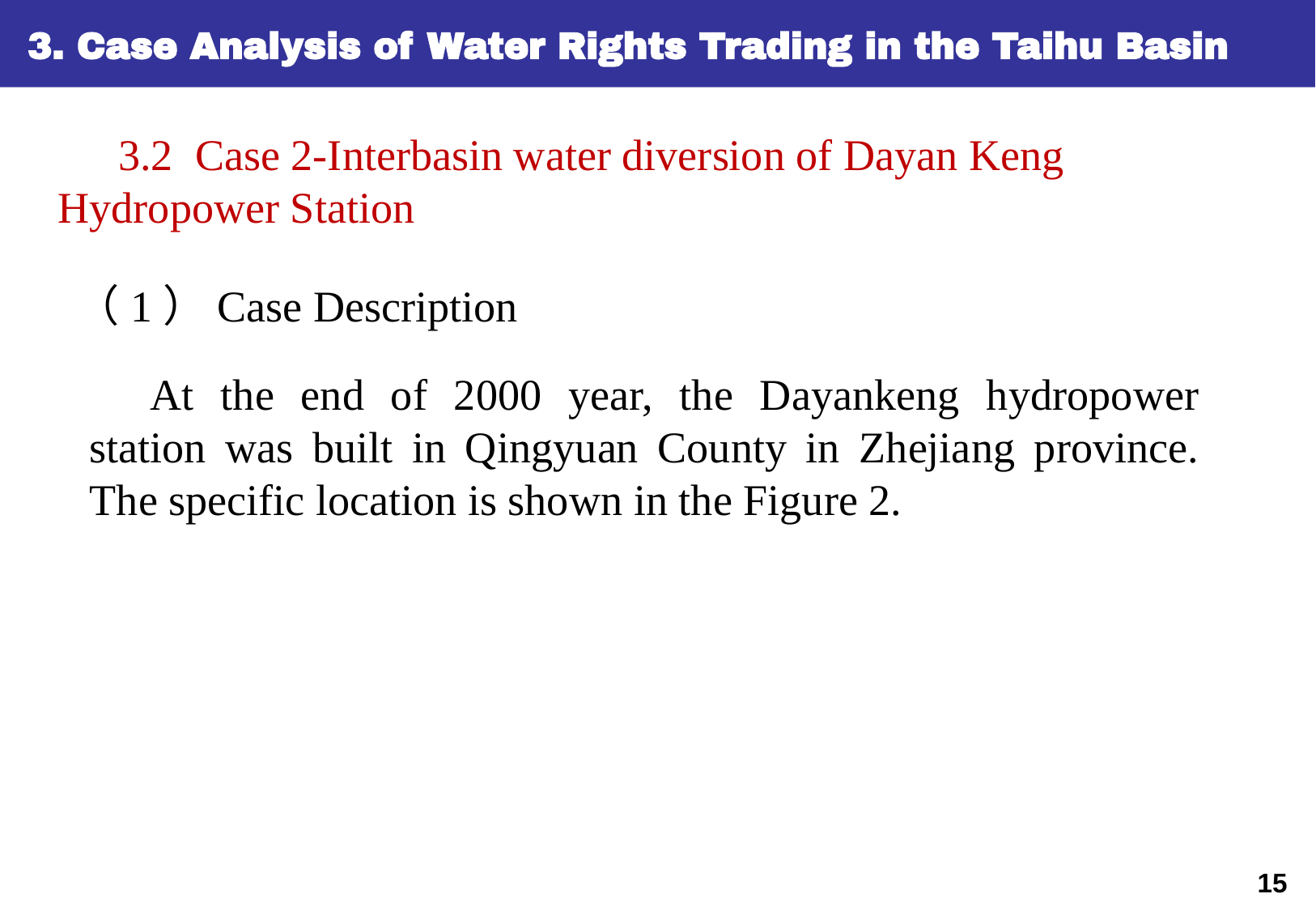

3. Case Analysis of Water Rights Trading in the Taihu Basin
3.2  Case 2-Interbasin water diversion of Dayan Keng Hydropower Station
（1）Case Description
At the end of 2000 year, the Dayankeng hydropower station was built in Qingyuan County in Zhejiang province. The specific location is shown in the Figure 2.
15